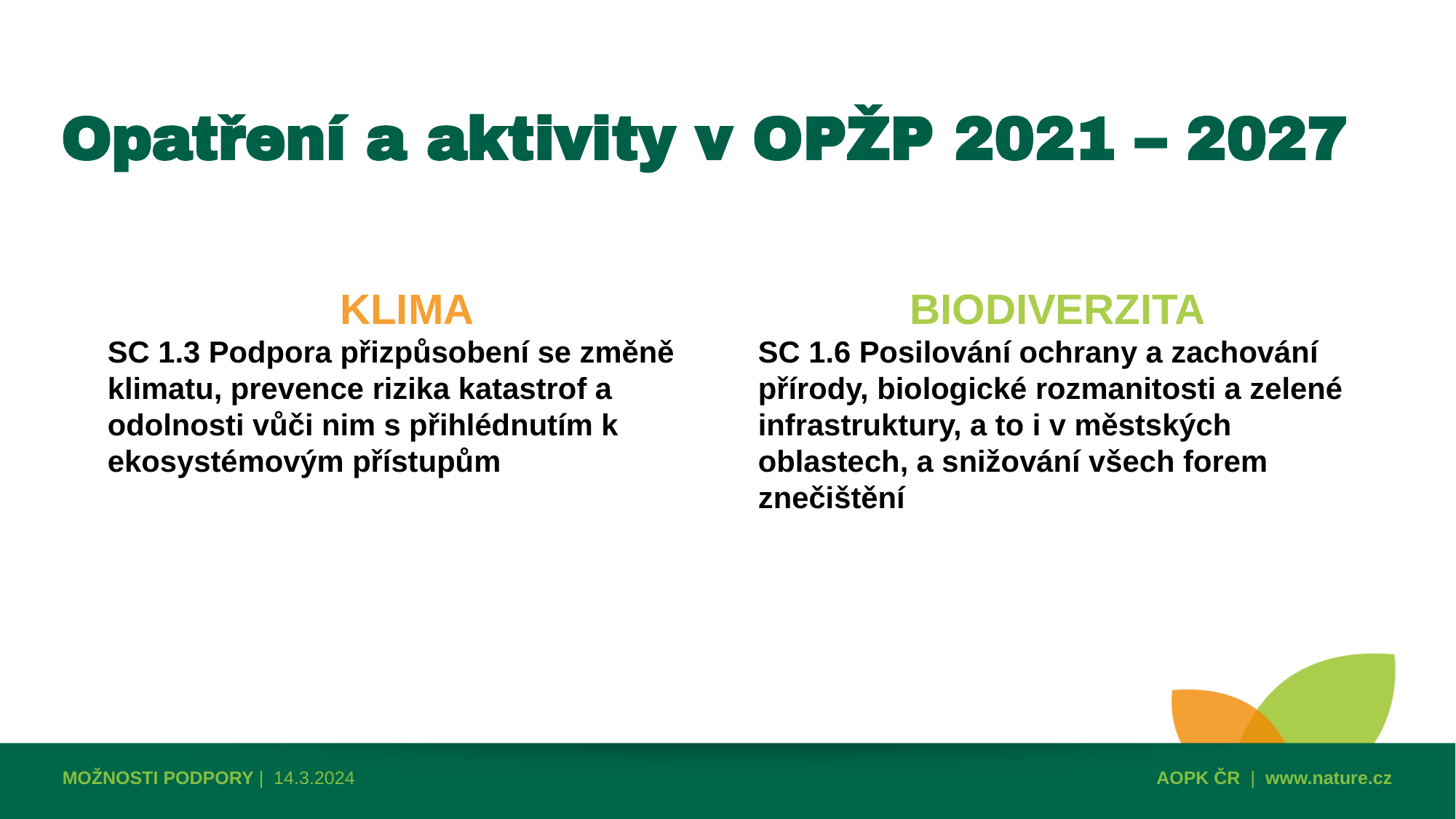

Opatření a aktivity v OPŽP 2021 – 2027
KLIMA
SC 1.3 Podpora přizpůsobení se změně klimatu, prevence rizika katastrof a odolnosti vůči nim s přihlédnutím k ekosystémovým přístupům

BIODIVERZITA
SC 1.6 Posilování ochrany a zachování přírody, biologické rozmanitosti a zelené infrastruktury, a to i v městských oblastech, a snižování všech forem znečištění

MOŽNOSTI PODPORY |  14.3.2024
AOPK ČR  |  www.nature.cz